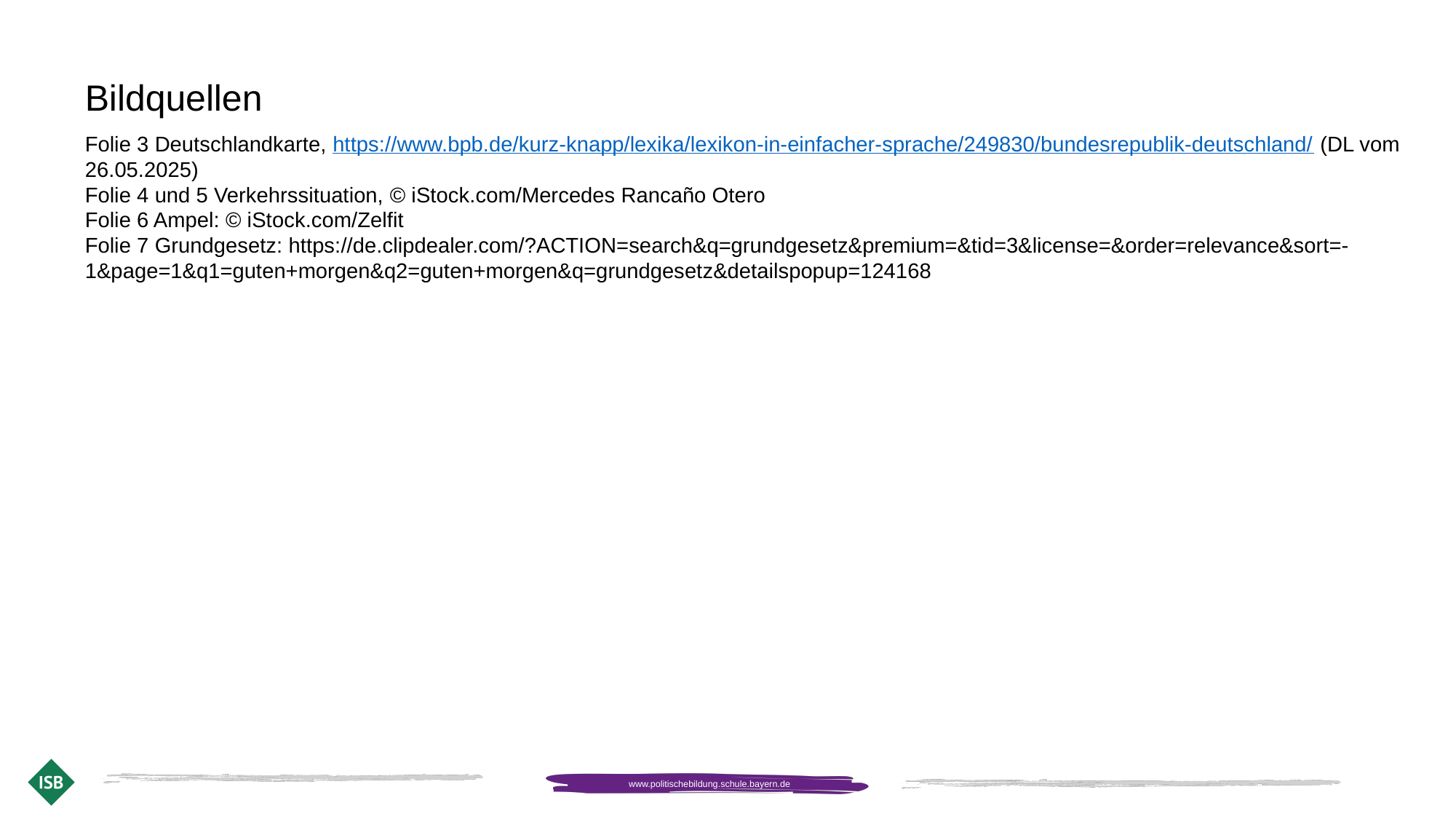

# Bildquellen
Folie 3 Deutschlandkarte, https://www.bpb.de/kurz-knapp/lexika/lexikon-in-einfacher-sprache/249830/bundesrepublik-deutschland/ (DL vom 26.05.2025)
Folie 4 und 5 Verkehrssituation, © iStock.com/Mercedes Rancaño Otero
Folie 6 Ampel: © iStock.com/Zelfit
Folie 7 Grundgesetz: https://de.clipdealer.com/?ACTION=search&q=grundgesetz&premium=&tid=3&license=&order=relevance&sort=-1&page=1&q1=guten+morgen&q2=guten+morgen&q=grundgesetz&detailspopup=124168